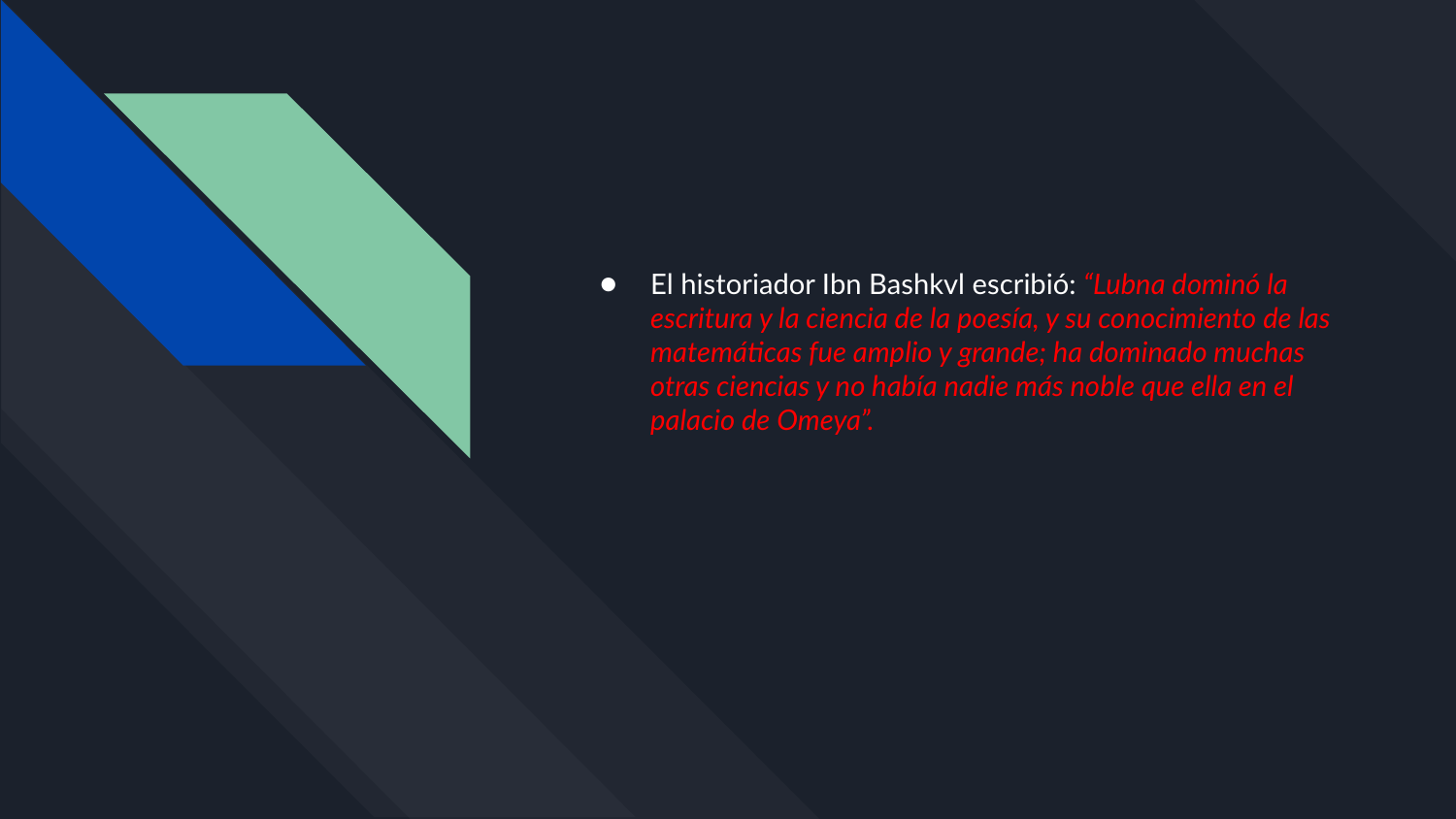

# El historiador Ibn Bashkvl escribió: “Lubna dominó la escritura y la ciencia de la poesía, y su conocimiento de las matemáticas fue amplio y grande; ha dominado muchas otras ciencias y no había nadie más noble que ella en el palacio de Omeya”.